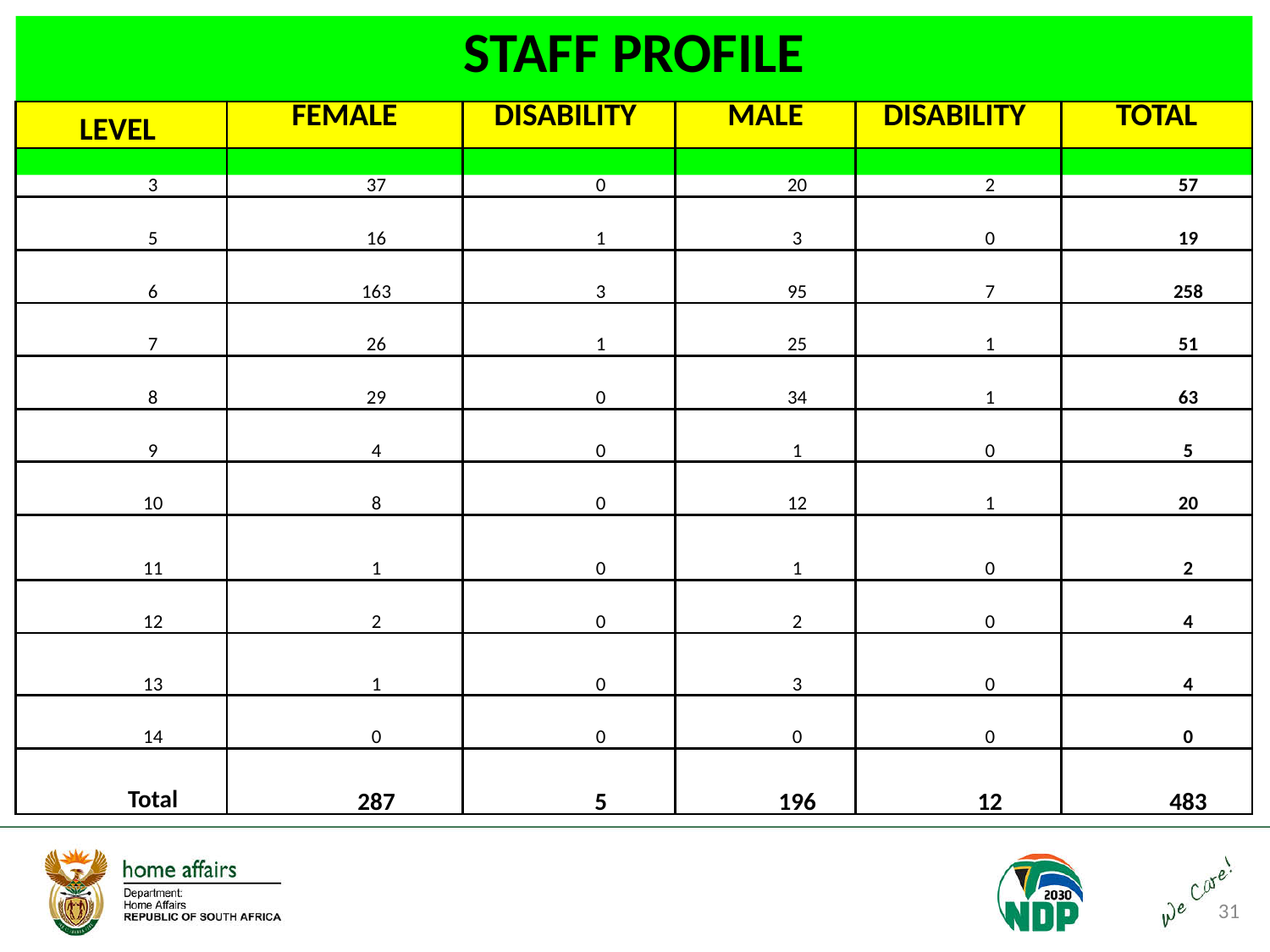

# STAFF PROFILE
| LEVEL | FEMALE | DISABILITY | MALE | DISABILITY | TOTAL |
| --- | --- | --- | --- | --- | --- |
| 3 | 37 | 0 | 20 | 2 | 57 |
| 5 | 16 | 1 | 3 | 0 | 19 |
| 6 | 163 | 3 | 95 | 7 | 258 |
| 7 | 26 | 1 | 25 | 1 | 51 |
| 8 | 29 | 0 | 34 | 1 | 63 |
| 9 | 4 | 0 | 1 | 0 | 5 |
| 10 | 8 | 0 | 12 | 1 | 20 |
| 11 | 1 | 0 | 1 | 0 | 2 |
| 12 | 2 | 0 | 2 | 0 | 4 |
| 13 | 1 | 0 | 3 | 0 | 4 |
| 14 | 0 | 0 | 0 | 0 | 0 |
| Total | 287 | 5 | 196 | 12 | 483 |
31